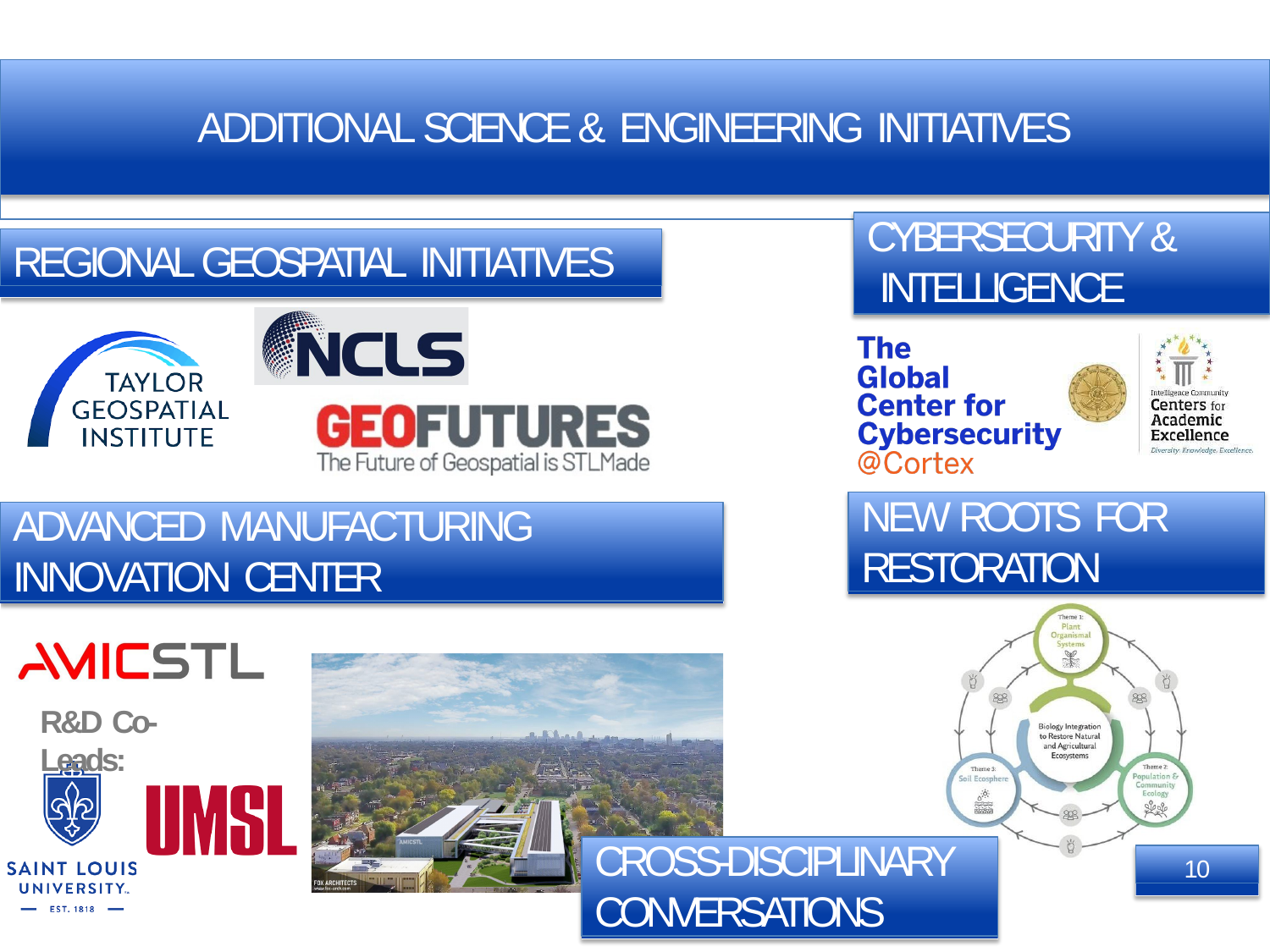

# ADDITIONAL SCIENCE & ENGINEERING INITIATIVES

CYBERSECURITY &  INTELLIGENCE

REGIONAL GEOSPATIAL INITIATIVES

NEW ROOTS FOR
RESTORATION

ADVANCED MANUFACTURING
INNOVATION CENTER

R&D Co-Leads:

CROSS-DISCIPLINARY
CONVERSATIONS

10